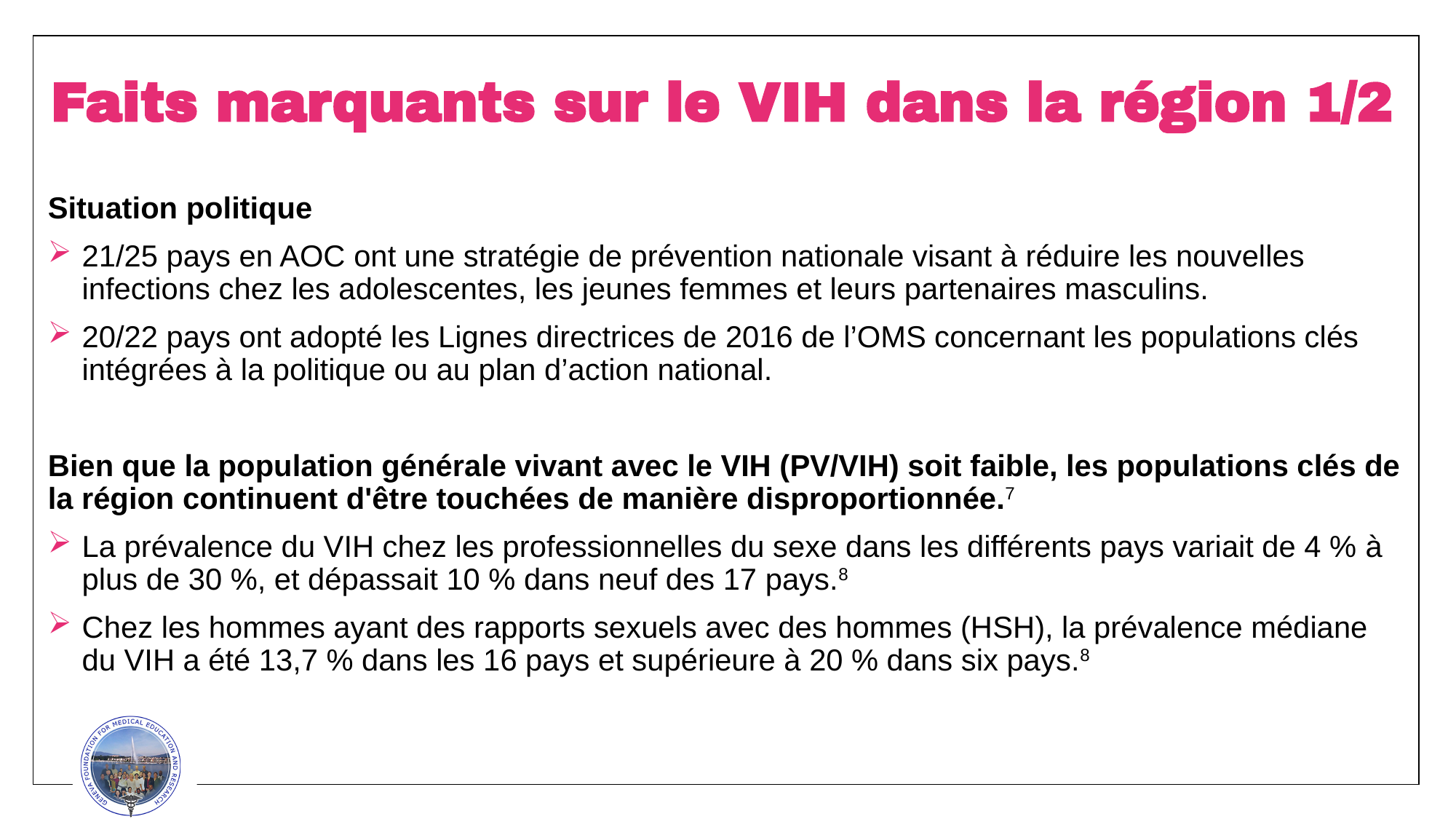

# Faits marquants sur le VIH dans la région 1/2
Situation politique
21/25 pays en AOC ont une stratégie de prévention nationale visant à réduire les nouvelles infections chez les adolescentes, les jeunes femmes et leurs partenaires masculins.
20/22 pays ont adopté les Lignes directrices de 2016 de l’OMS concernant les populations clés intégrées à la politique ou au plan d’action national.

Bien que la population générale vivant avec le VIH (PV/VIH) soit faible, les populations clés de la région continuent d'être touchées de manière disproportionnée.7
La prévalence du VIH chez les professionnelles du sexe dans les différents pays variait de 4 % à plus de 30 %, et dépassait 10 % dans neuf des 17 pays.8
Chez les hommes ayant des rapports sexuels avec des hommes (HSH), la prévalence médiane du VIH a été 13,7 % dans les 16 pays et supérieure à 20 % dans six pays.8